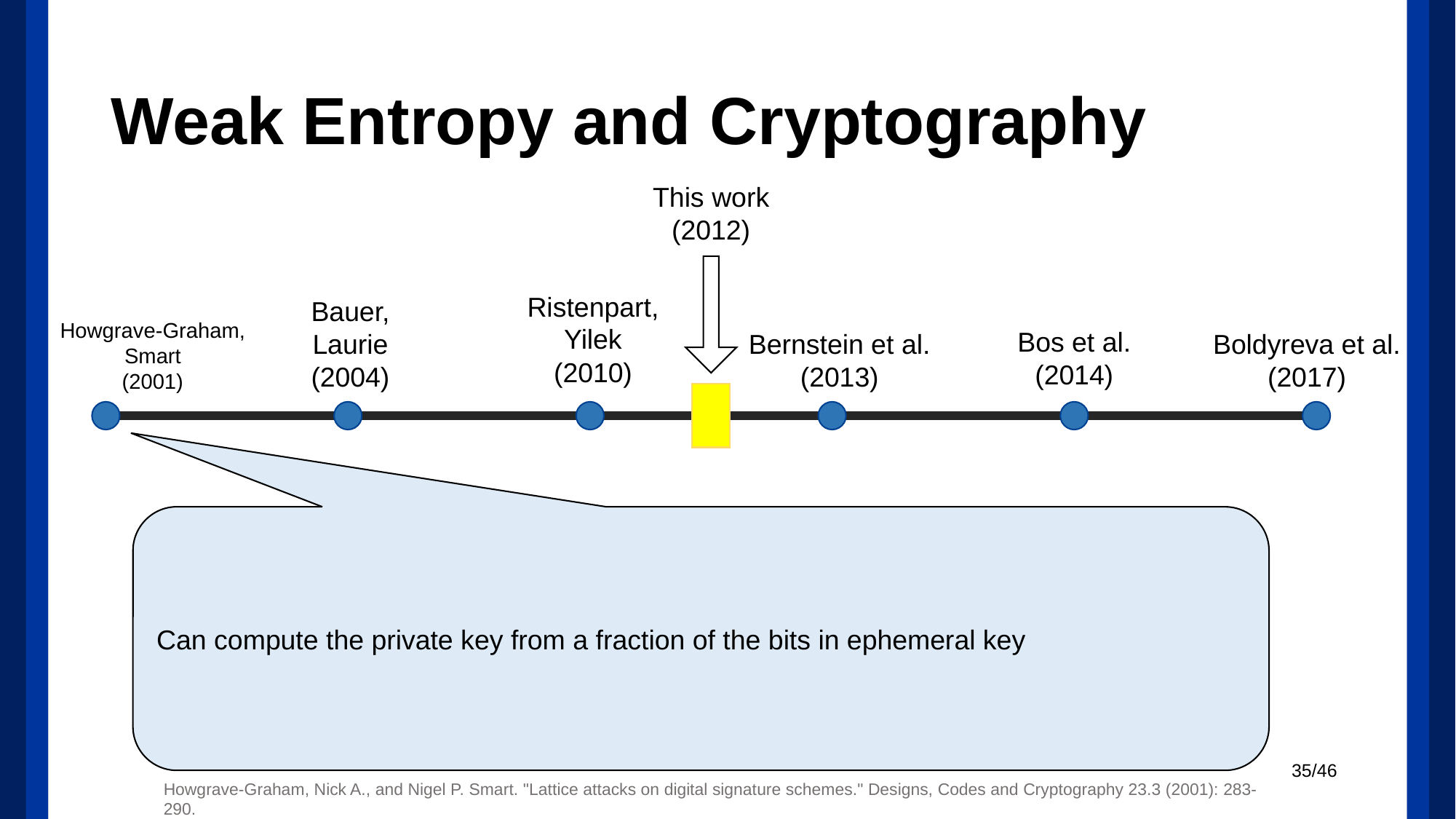

# Weak Entropy and Cryptography
This work (2012)

Ristenpart,
Yilek
(2010)
Bauer,
Laurie
(2004)
Howgrave-Graham,
Smart
(2001)
Bos et al.
(2014)
Boldyreva et al.
(2017)
Bernstein et al.
(2013)

Can compute the private key from a fraction of the bits in ephemeral key
Howgrave-Graham, Nick A., and Nigel P. Smart. "Lattice attacks on digital signature schemes." Designs, Codes and Cryptography 23.3 (2001): 283-290.